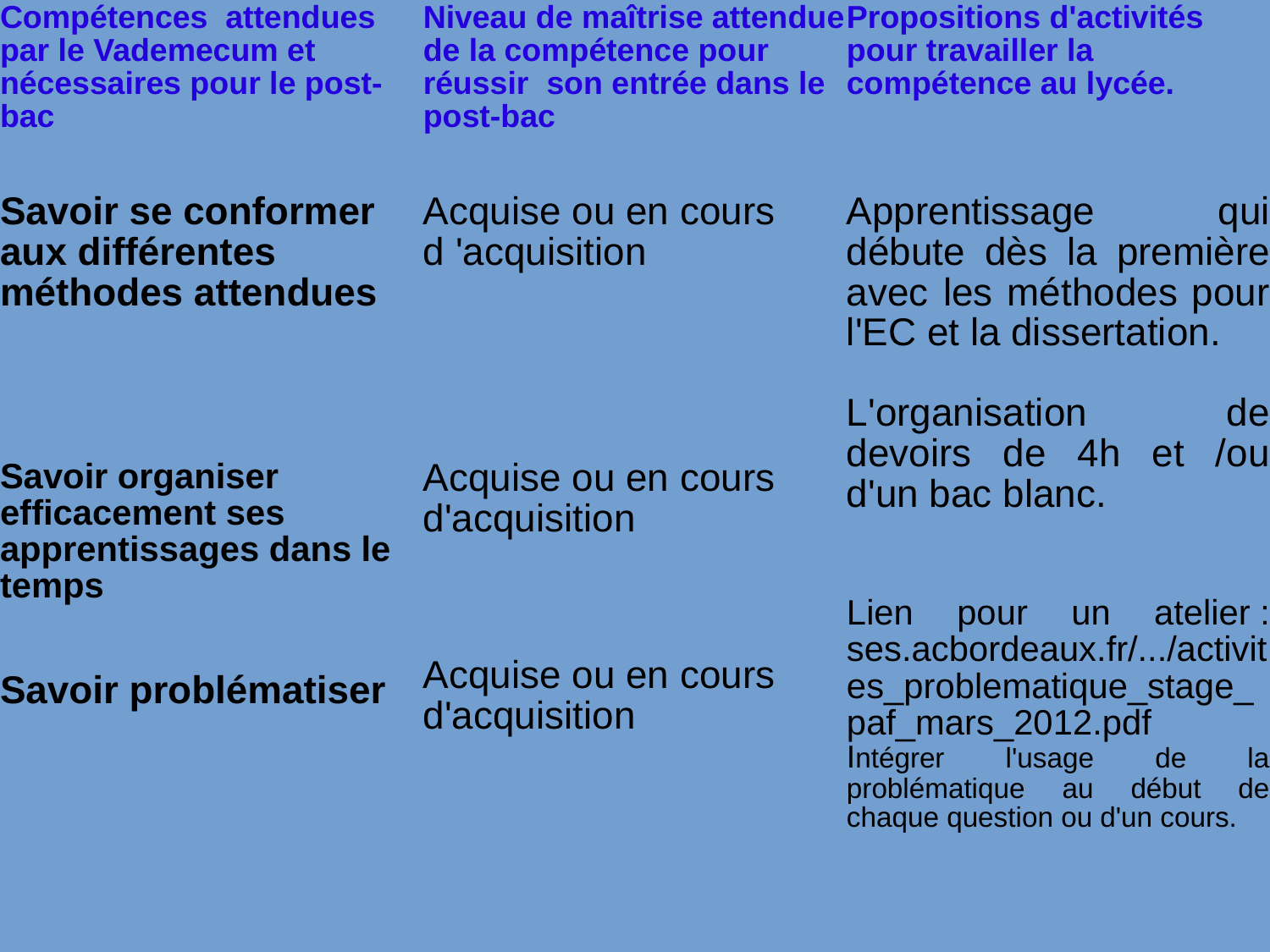

| Compétences attendues par le Vademecum et nécessaires pour le post-bac | Niveau de maîtrise attendue de la compétence pour réussir son entrée dans le post-bac | Propositions d'activités pour travailler la compétence au lycée. |
| --- | --- | --- |
| Savoir se conformer aux différentes méthodes attendues Savoir organiser efficacement ses apprentissages dans le temps Savoir problématiser | Acquise ou en cours d 'acquisition Acquise ou en cours d'acquisition Acquise ou en cours d'acquisition | Apprentissage qui débute dès la première avec les méthodes pour l'EC et la dissertation. L'organisation de devoirs de 4h et /ou d'un bac blanc. Lien pour un atelier : ses.acbordeaux.fr/.../activites\_problematique\_stage\_paf\_mars\_2012.pdf Intégrer l'usage de la problématique au début de chaque question ou d'un cours. |